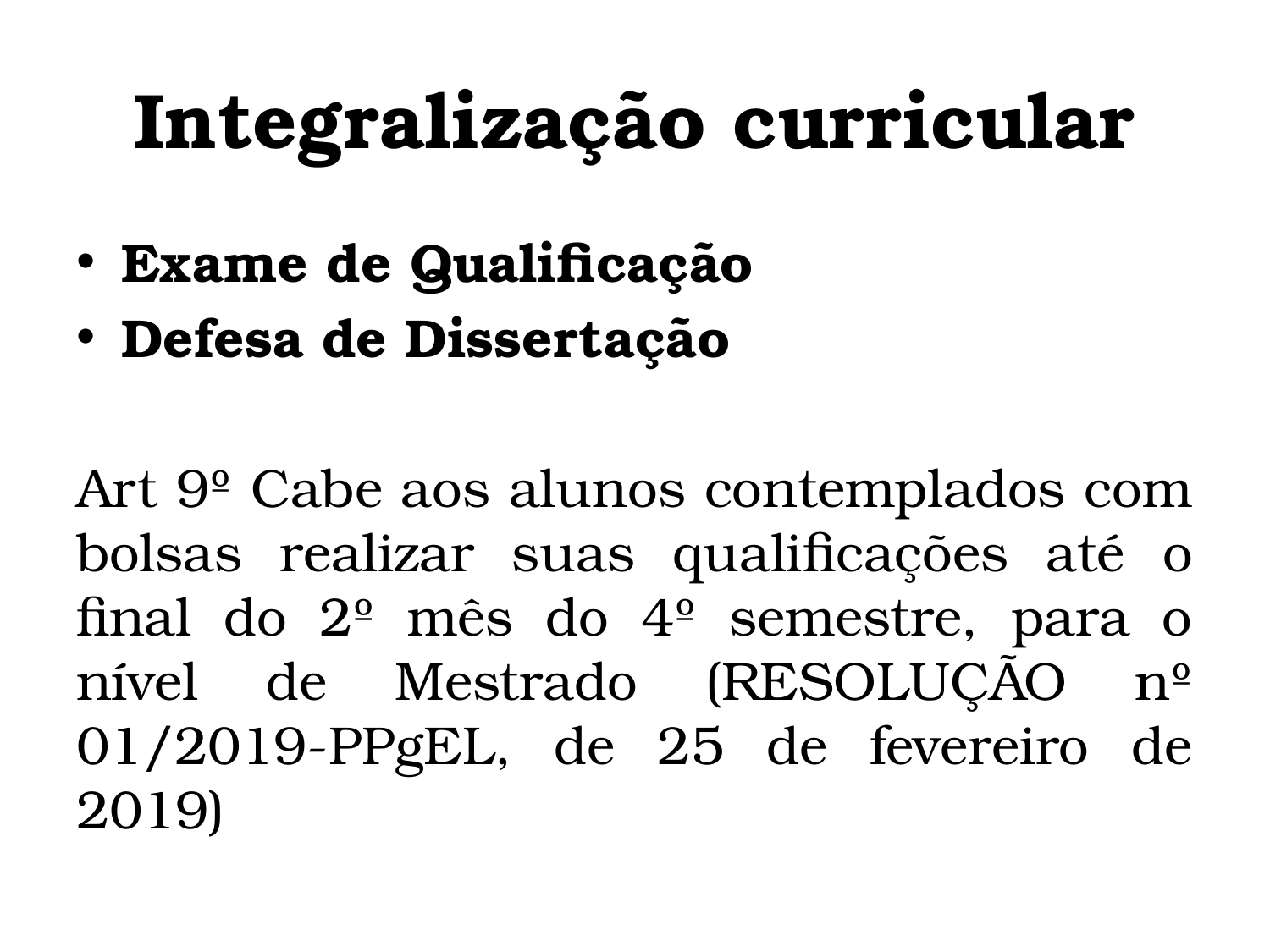

# Integralização curricular
Exame de Qualificação
Defesa de Dissertação

Art 9º Cabe aos alunos contemplados com bolsas realizar suas qualificações até o final do 2º mês do 4º semestre, para o nível de Mestrado (RESOLUÇÃO nº 01/2019-PPgEL, de 25 de fevereiro de 2019)